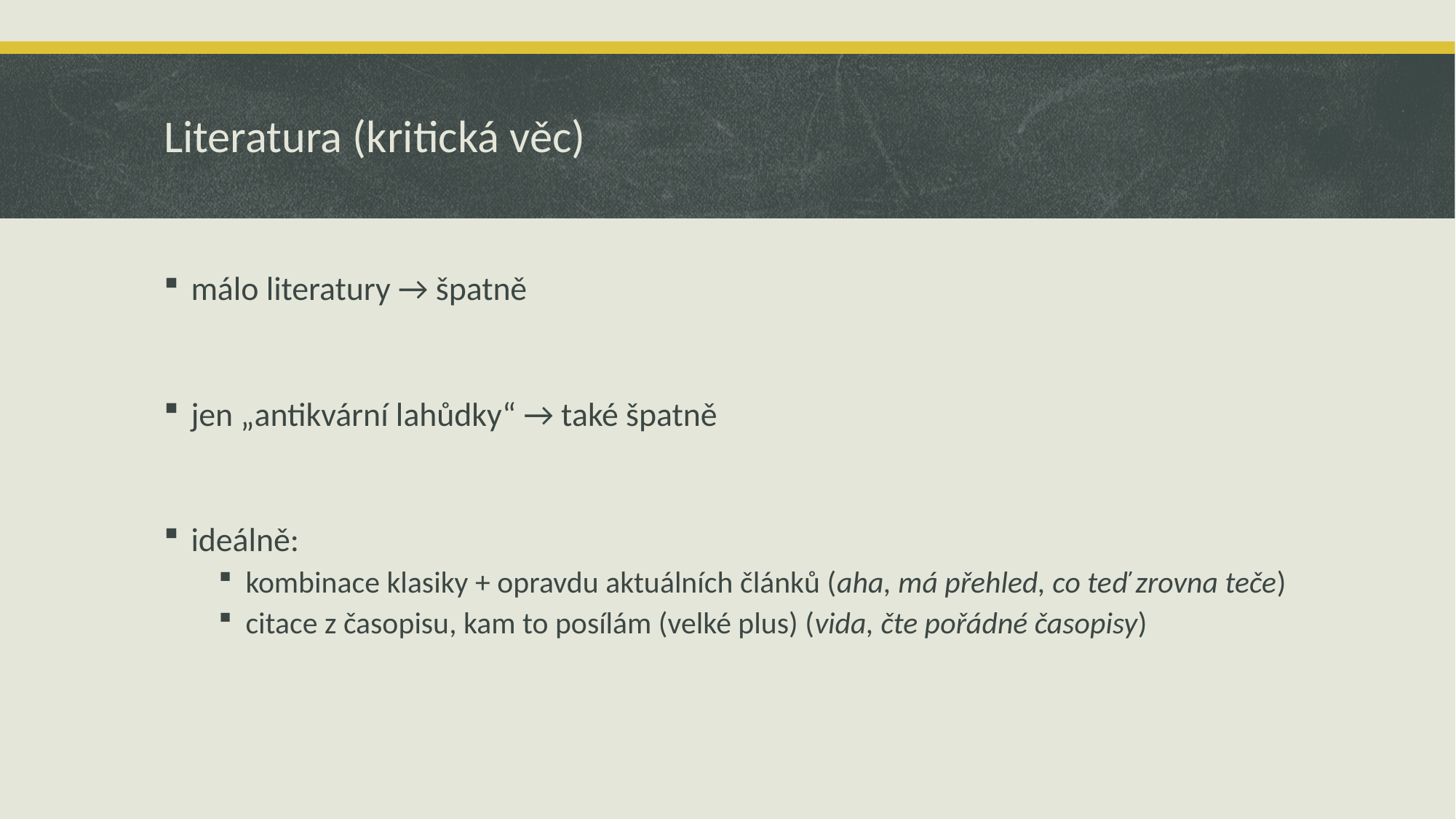

# Literatura (kritická věc)
málo literatury → špatně

jen „antikvární lahůdky“ → také špatně

ideálně:
kombinace klasiky + opravdu aktuálních článků (aha, má přehled, co teď zrovna teče)
citace z časopisu, kam to posílám (velké plus) (vida, čte pořádné časopisy)